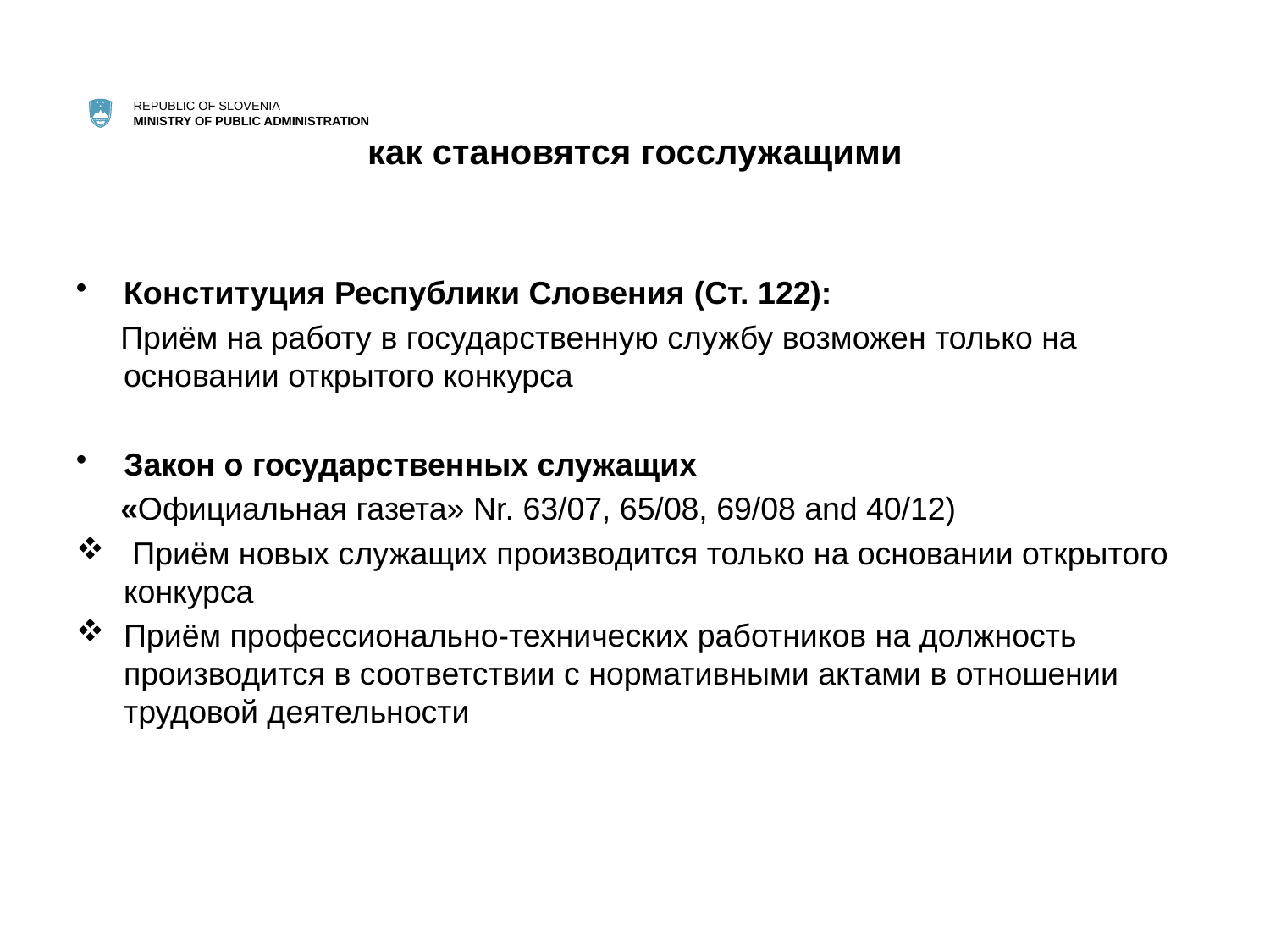

# как становятся госслужащими

Конституция Республики Словения (Ст. 122):
     Приём на работу в государственную службу возможен только на основании открытого конкурса

Закон о государственных служащих
     «Официальная газета» Nr. 63/07, 65/08, 69/08 and 40/12)
 Приём новых служащих производится только на основании открытого конкурса
Приём профессионально-технических работников на должность производится в соответствии с нормативными актами в отношении трудовой деятельности